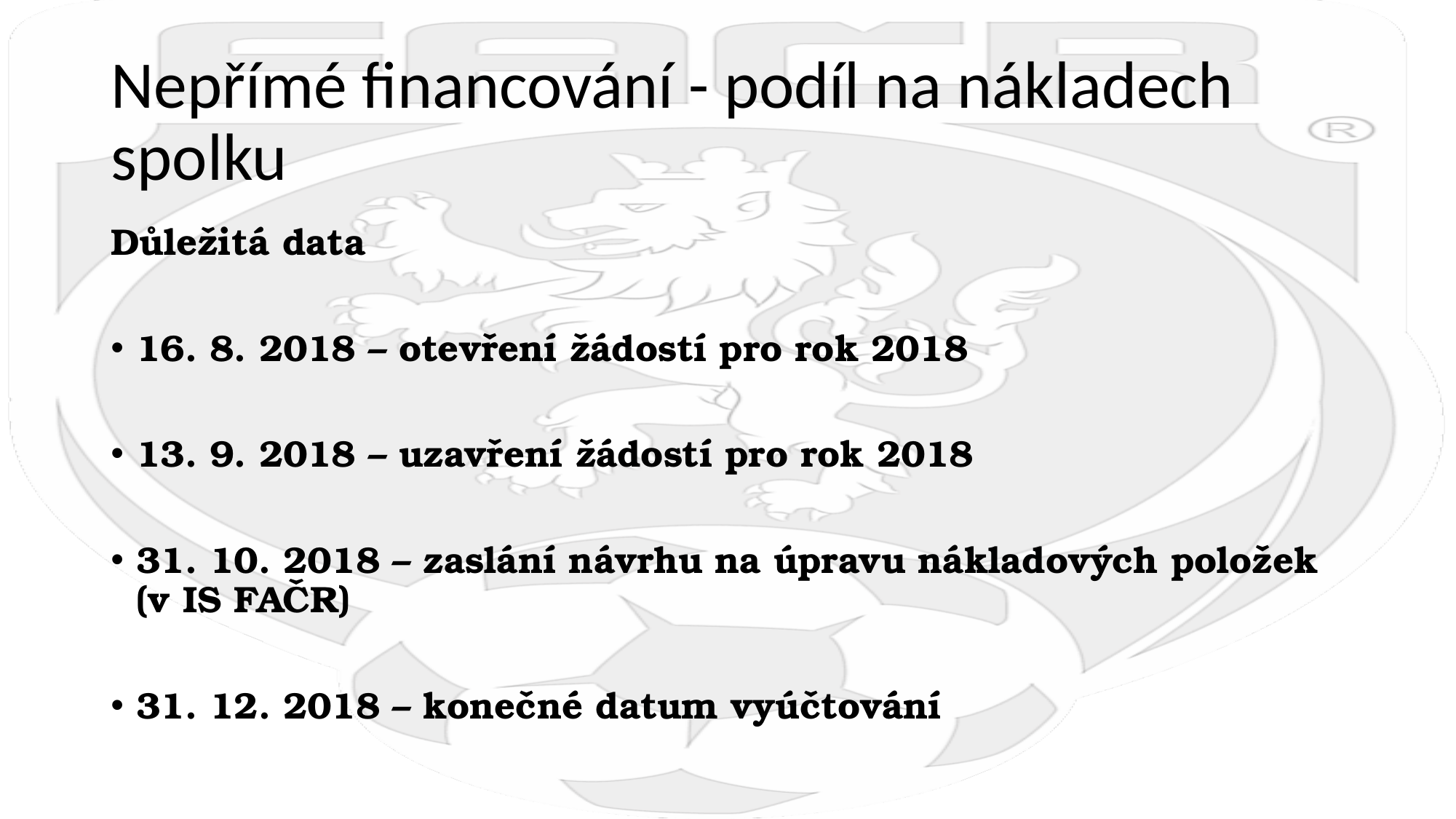

# Nepřímé financování - podíl na nákladech spolku
Důležitá data

16. 8. 2018 – otevření žádostí pro rok 2018

13. 9. 2018 – uzavření žádostí pro rok 2018

31. 10. 2018 – zaslání návrhu na úpravu nákladových položek (v IS FAČR)

31. 12. 2018 – konečné datum vyúčtování